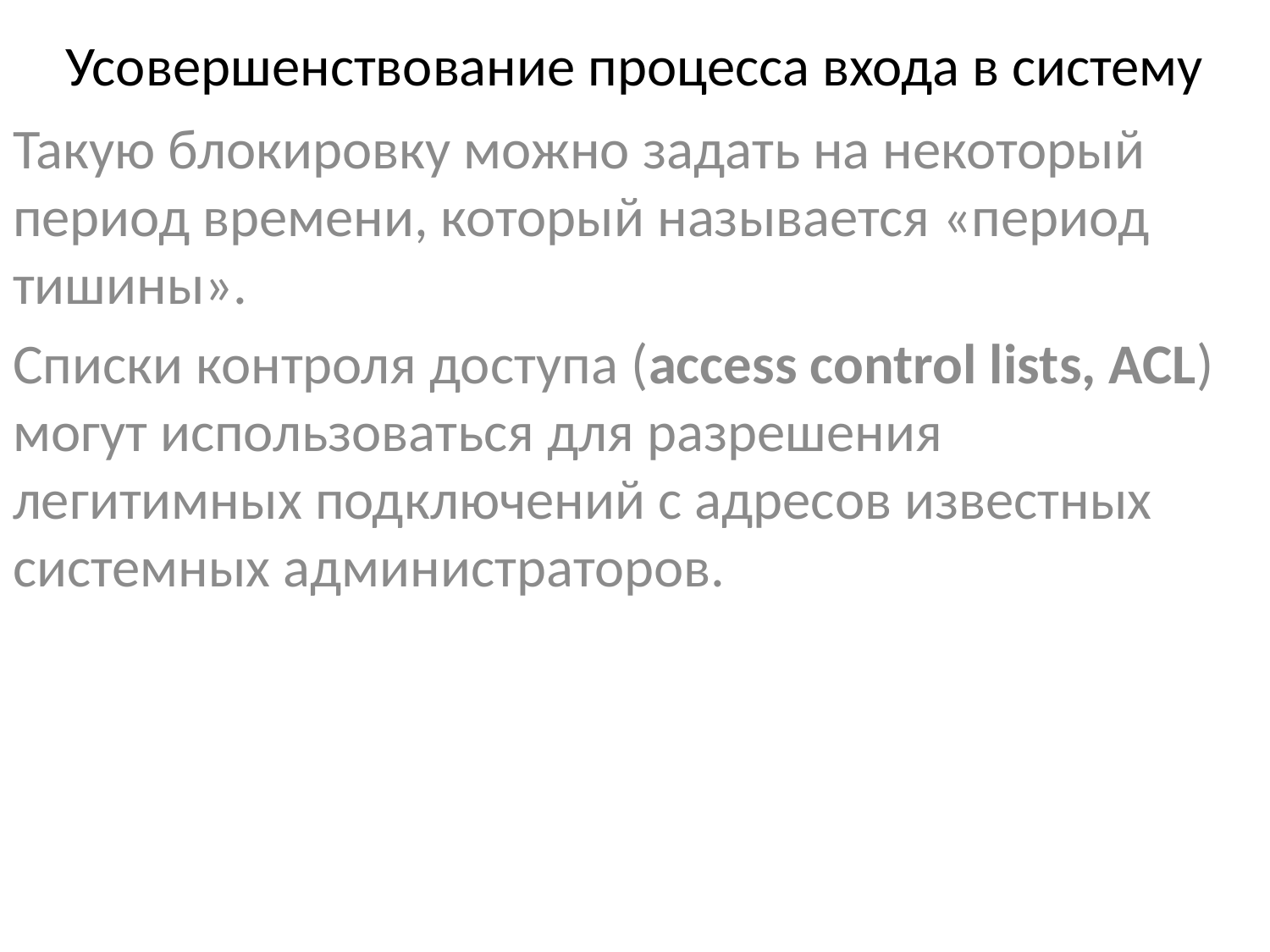

# Усовершенствование процесса входа в систему
Такую блокировку можно задать на некоторый период времени, который называется «период тишины».
Списки контроля доступа (access control lists, ACL) могут использоваться для разрешения легитимных подключений с адресов известных системных администраторов.